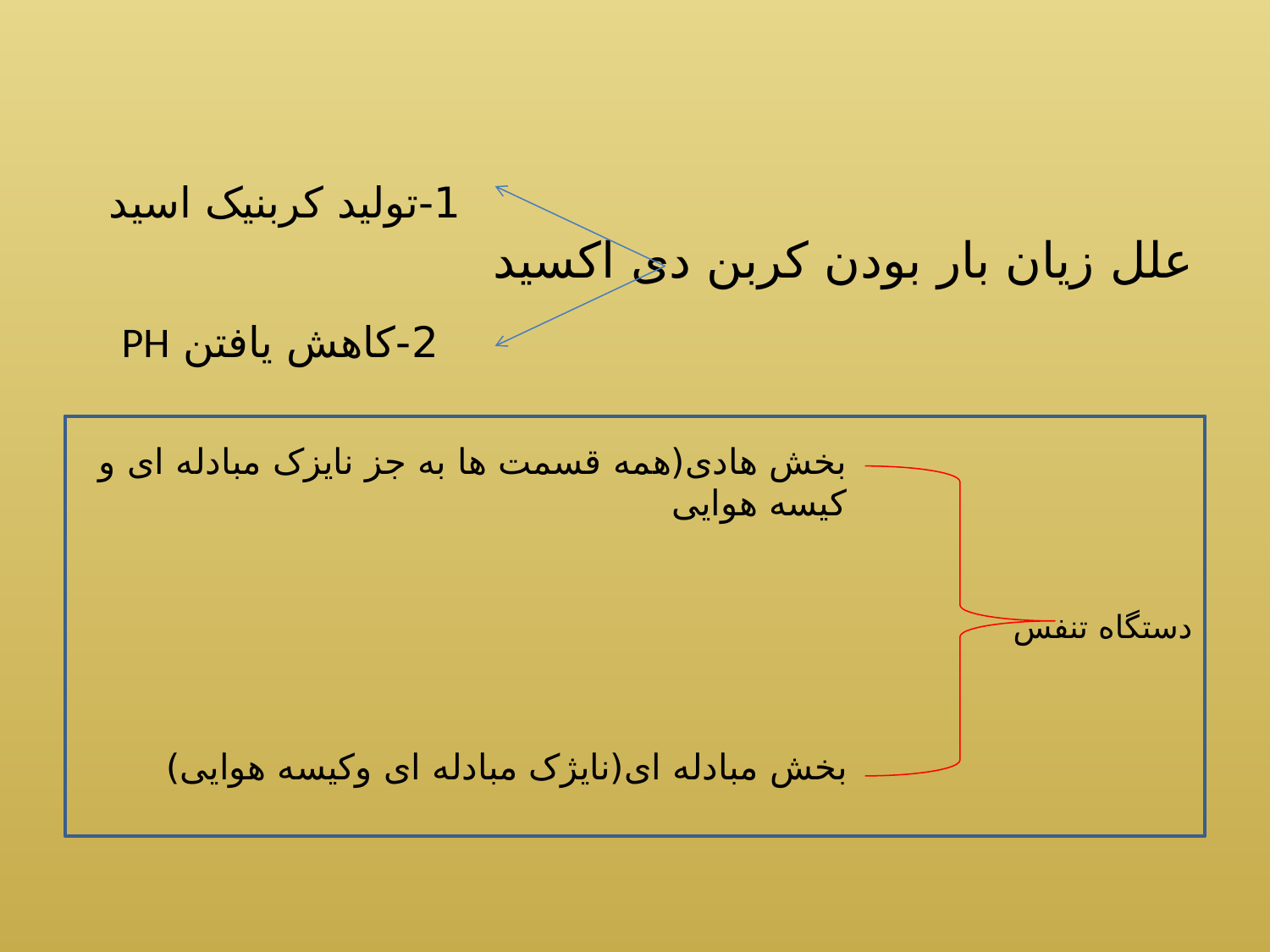

1-تولید کربنیک اسید
علل زیان بار بودن کربن دی اکسید
2-کاهش یافتن PH
دستگاه تنفس
بخش هادی(همه قسمت ها به جز نایزک مبادله ای و کیسه هوایی

بخش مبادله ای(نایژک مبادله ای وکیسه هوایی)